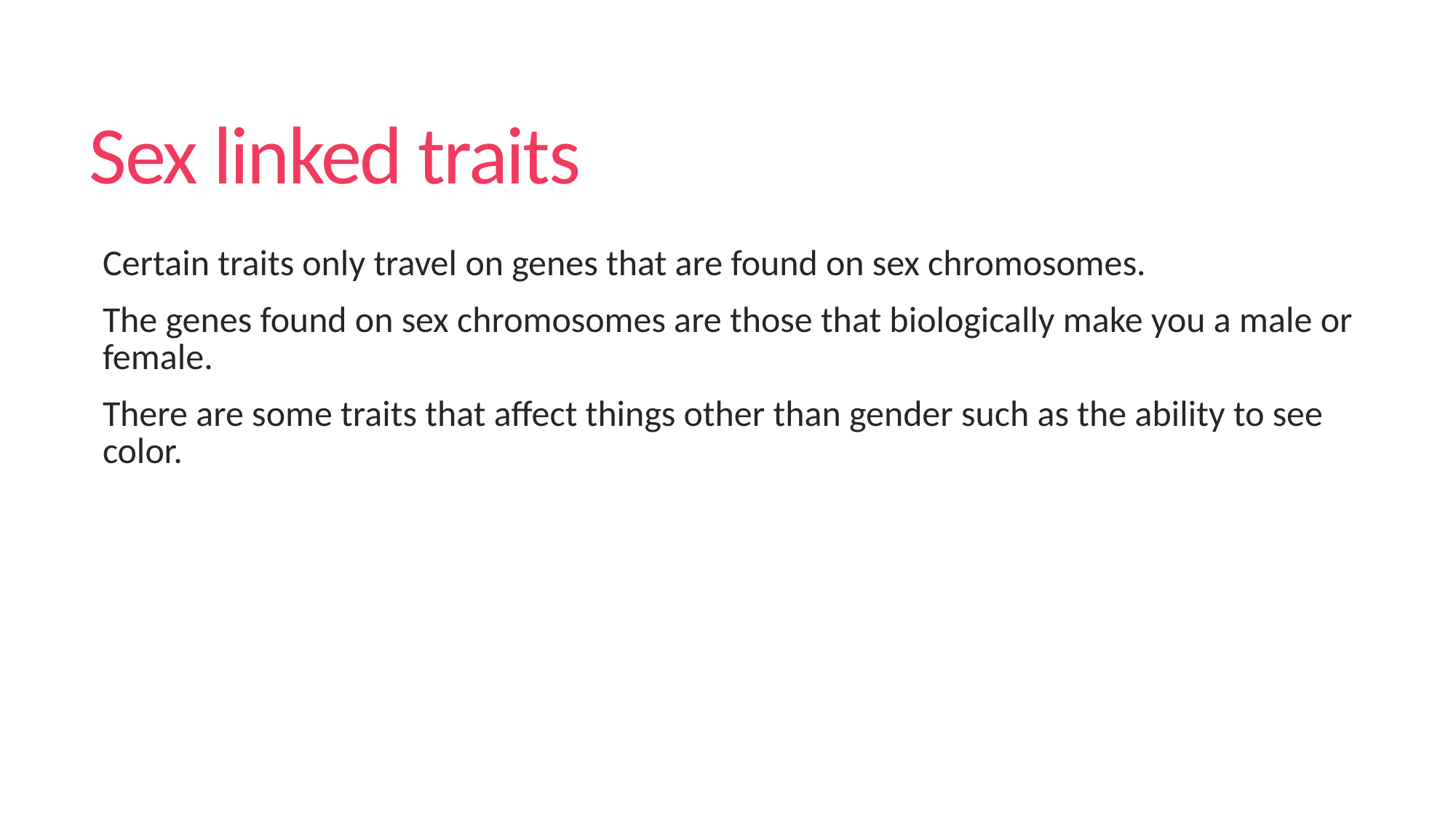

# Sex linked traits
Certain traits only travel on genes that are found on sex chromosomes.
The genes found on sex chromosomes are those that biologically make you a male or female.
There are some traits that affect things other than gender such as the ability to see color.